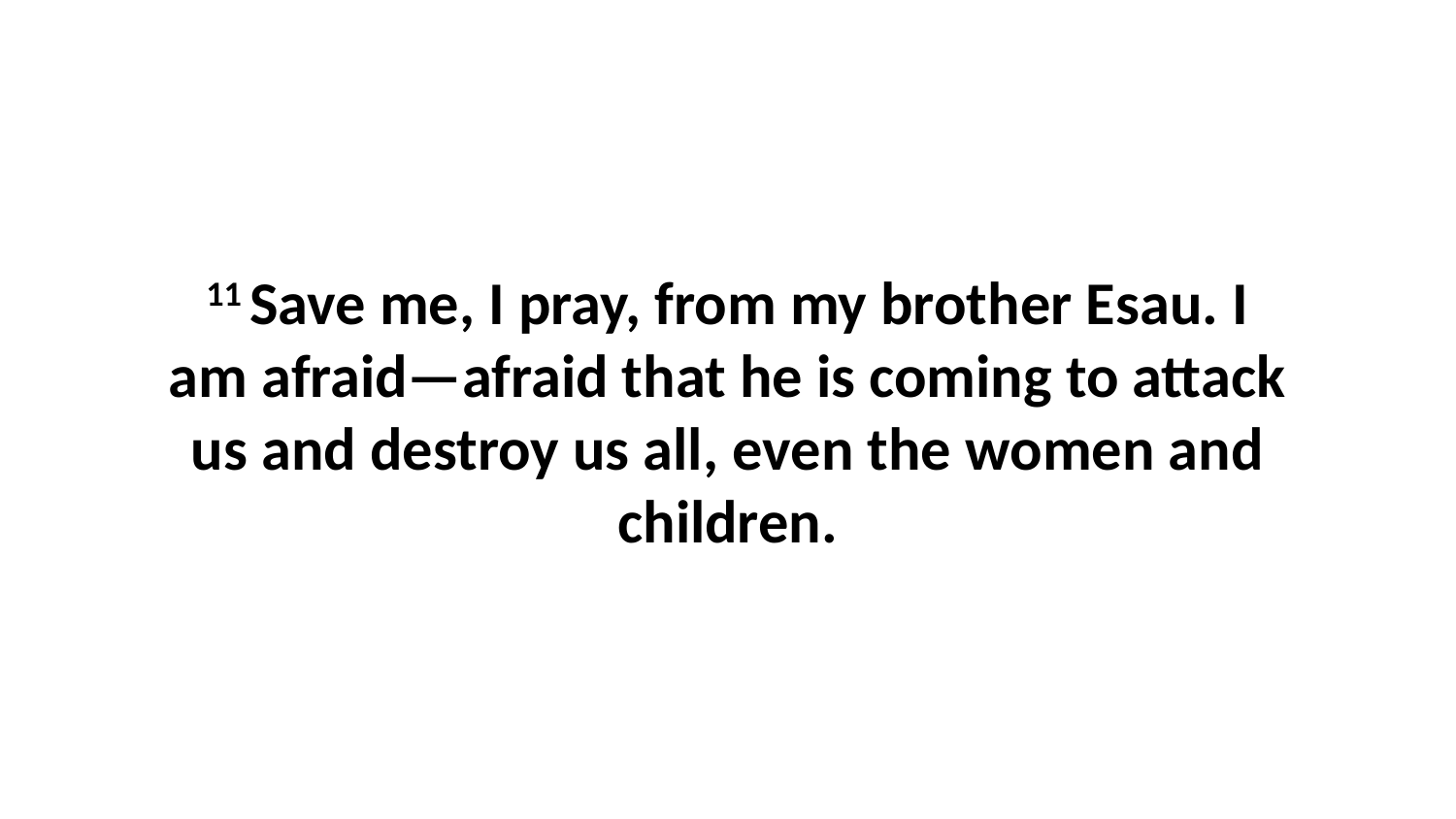

11 Save me, I pray, from my brother Esau. I am afraid—afraid that he is coming to attack us and destroy us all, even the women and children.